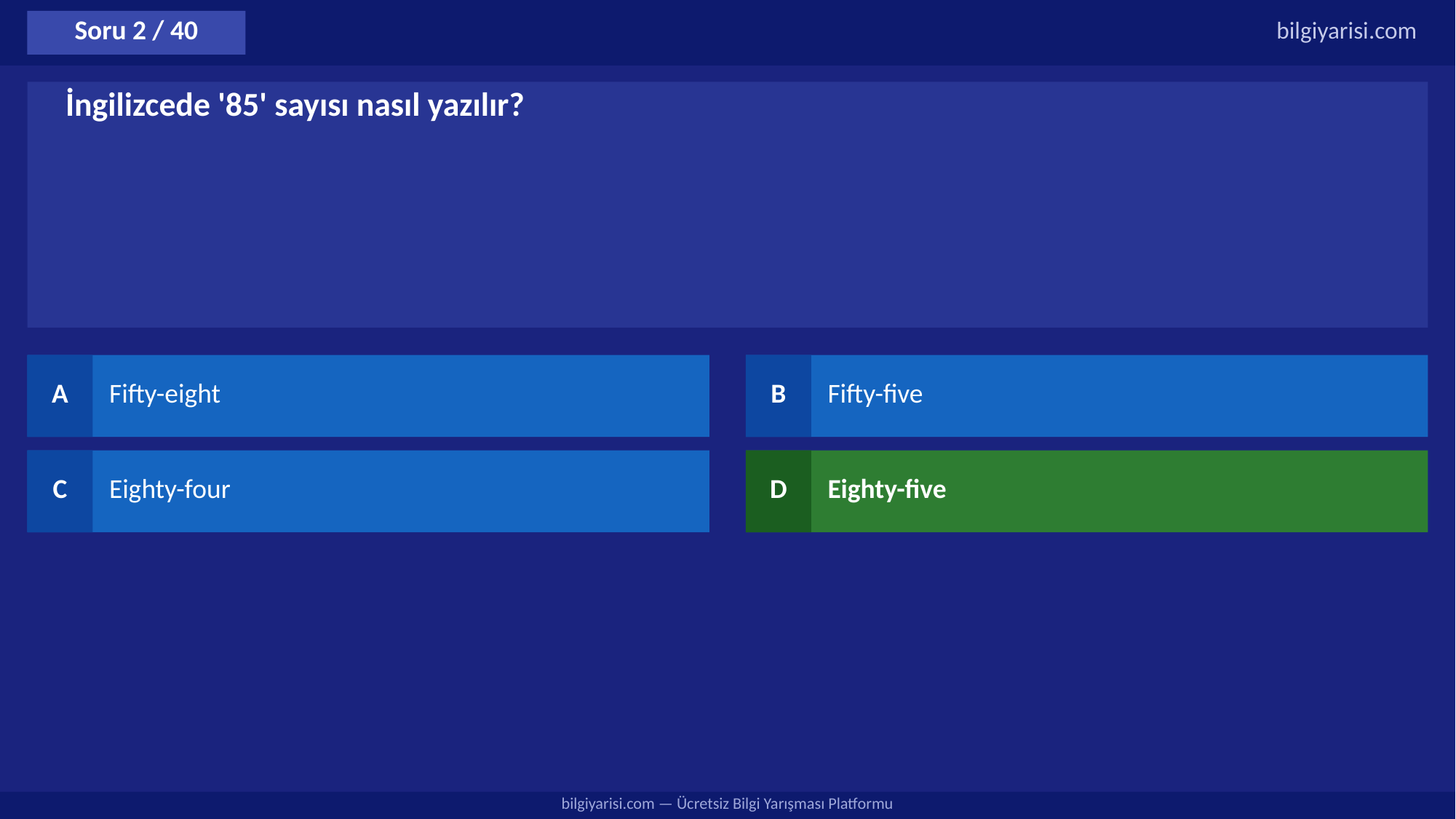

Soru 2 / 40
bilgiyarisi.com

İngilizcede '85' sayısı nasıl yazılır?

A
Fifty-eight

B
Fifty-five

C
Eighty-four

D
Eighty-five
bilgiyarisi.com — Ücretsiz Bilgi Yarışması Platformu